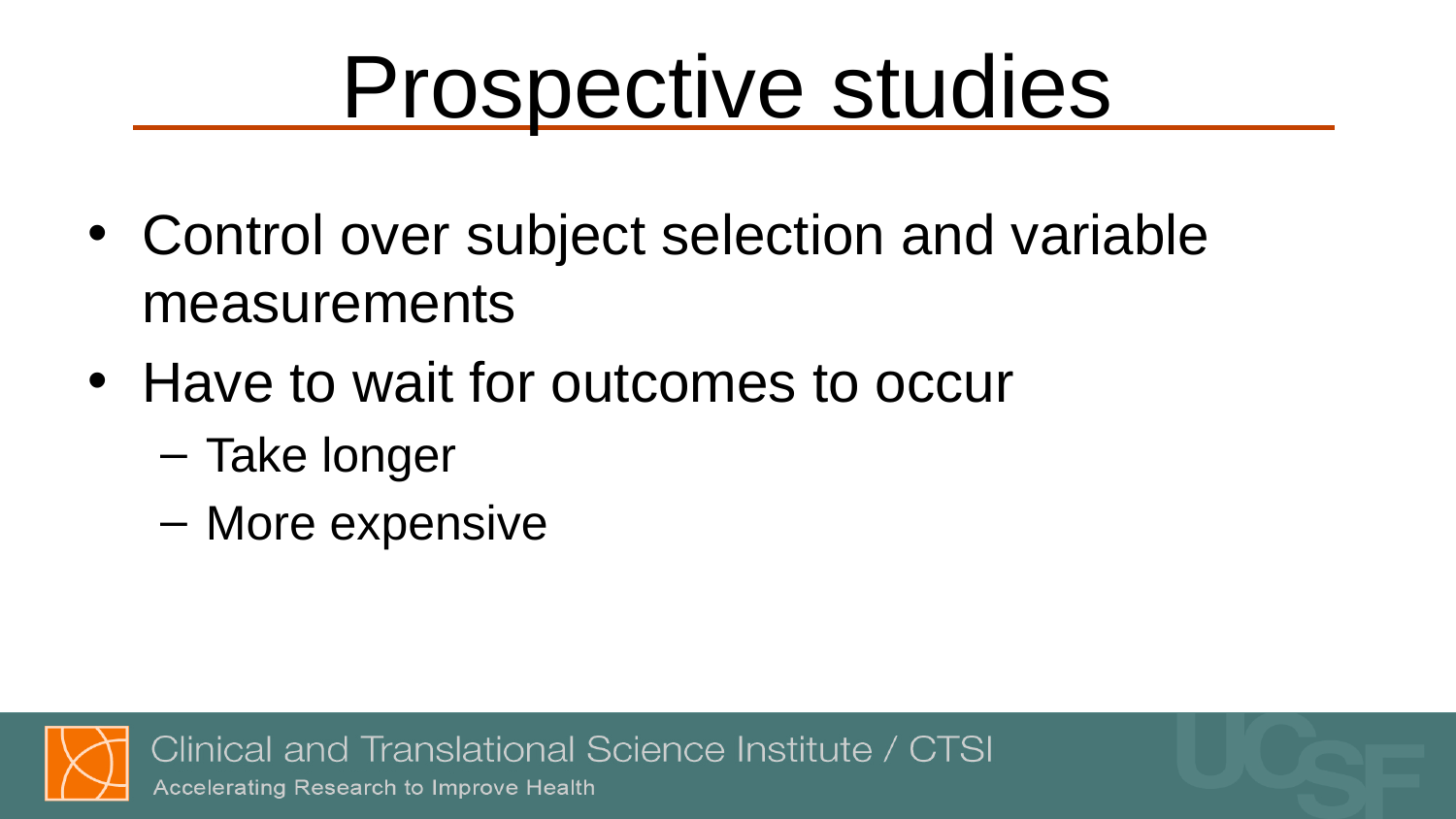

# Prospective studies
Control over subject selection and variable measurements
Have to wait for outcomes to occur
Take longer
More expensive